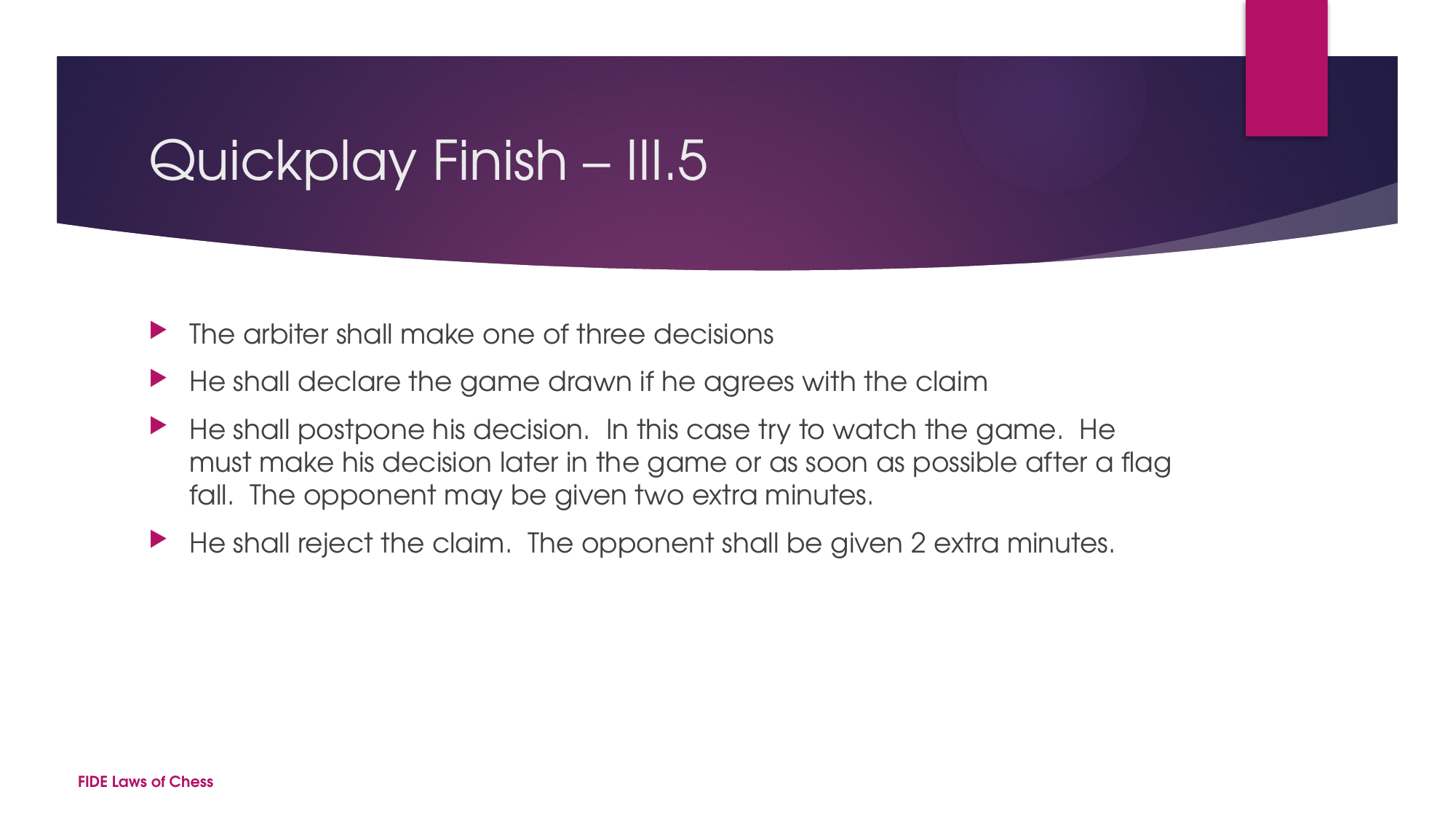

# Quickplay Finish – III.5
The arbiter shall make one of three decisions
He shall declare the game drawn if he agrees with the claim
He shall postpone his decision.  In this case try to watch the game.  He must make his decision later in the game or as soon as possible after a flag fall.  The opponent may be given two extra minutes.
He shall reject the claim.  The opponent shall be given 2 extra minutes.
FIDE Laws of Chess